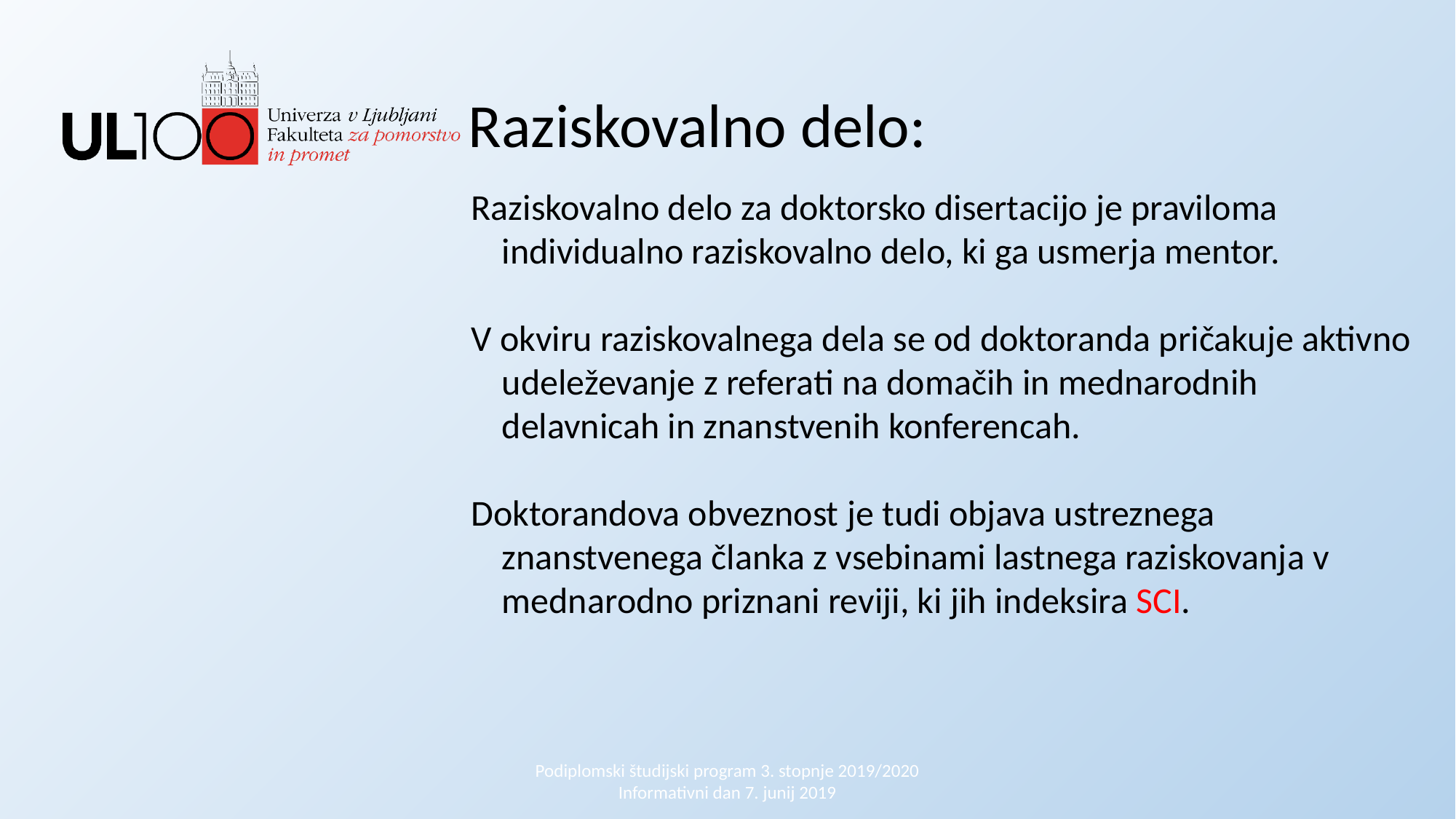

Raziskovalno delo:
Raziskovalno delo za doktorsko disertacijo je praviloma individualno raziskovalno delo, ki ga usmerja mentor.

V okviru raziskovalnega dela se od doktoranda pričakuje aktivno udeleževanje z referati na domačih in mednarodnih delavnicah in znanstvenih konferencah.

Doktorandova obveznost je tudi objava ustreznega znanstvenega članka z vsebinami lastnega raziskovanja v mednarodno priznani reviji, ki jih indeksira SCI.
Podiplomski študijski program 3. stopnje 2019/2020 Informativni dan 7. junij 2019